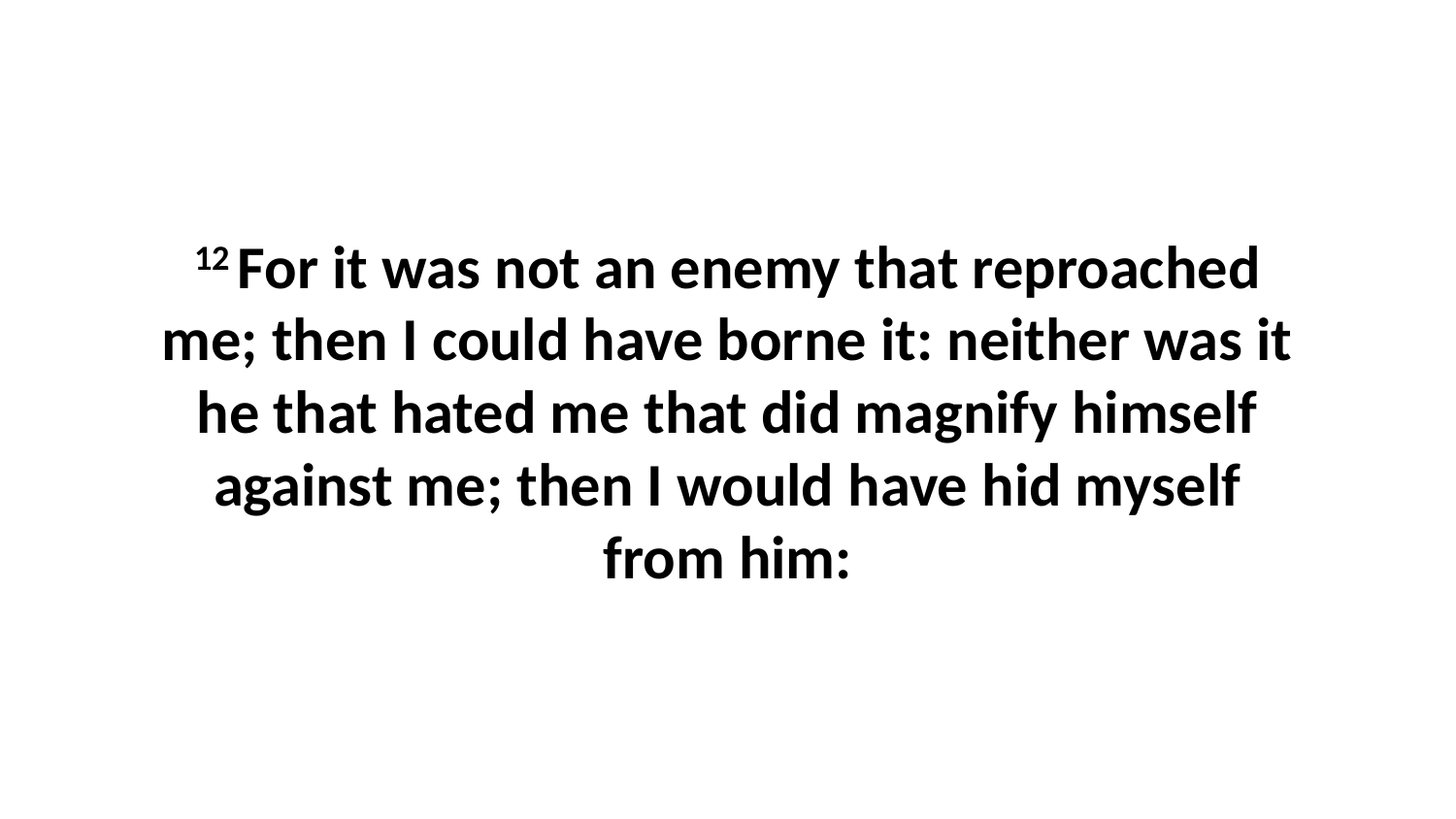

12 For it was not an enemy that reproached me; then I could have borne it: neither was it he that hated me that did magnify himself against me; then I would have hid myself from him: